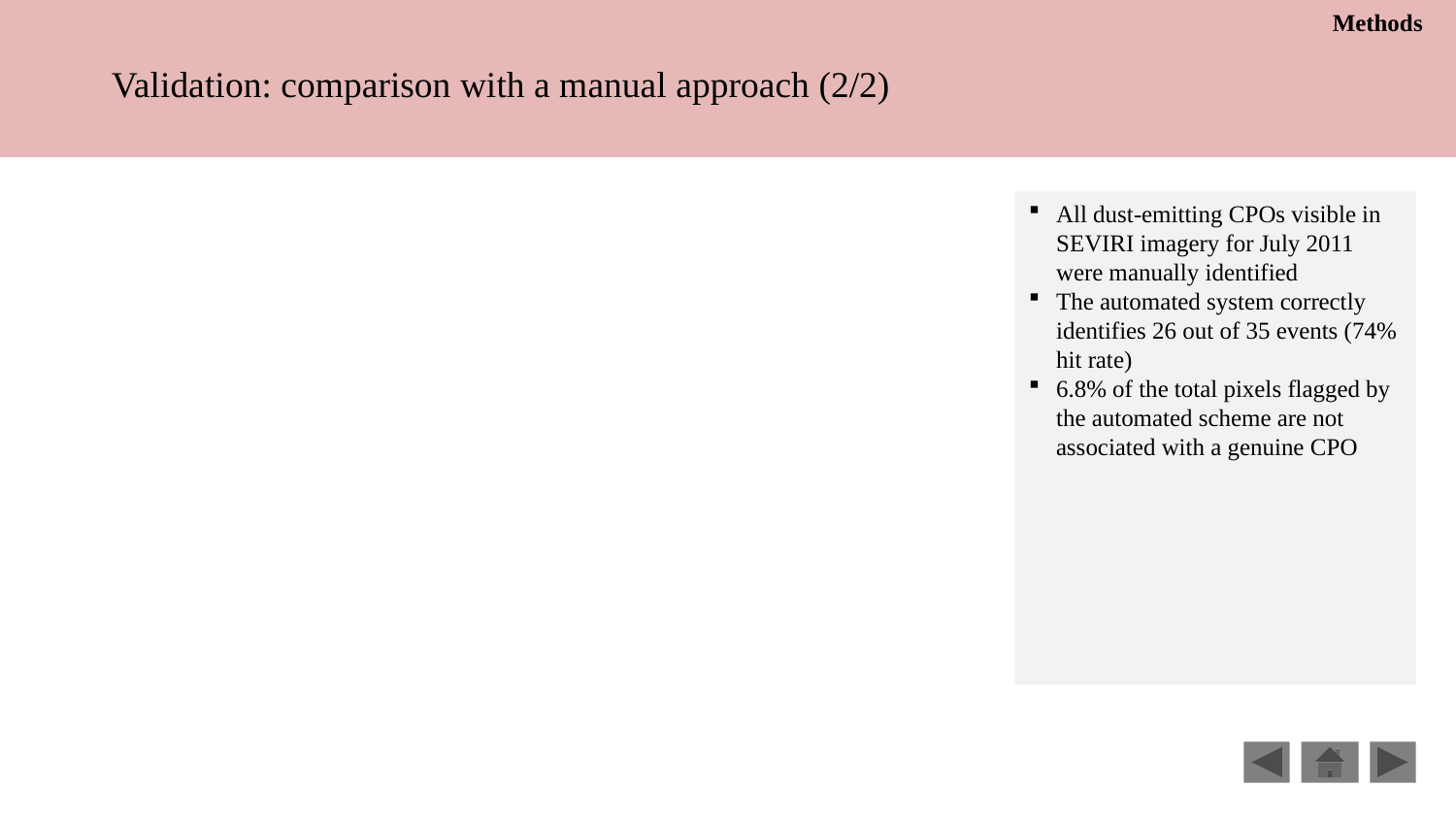

Methods
Validation: comparison with a manual approach (2/2)

All dust-emitting CPOs visible in SEVIRI imagery for July 2011 were manually identified
The automated system correctly identifies 26 out of 35 events (74% hit rate)
6.8% of the total pixels flagged by the automated scheme are not associated with a genuine CPO